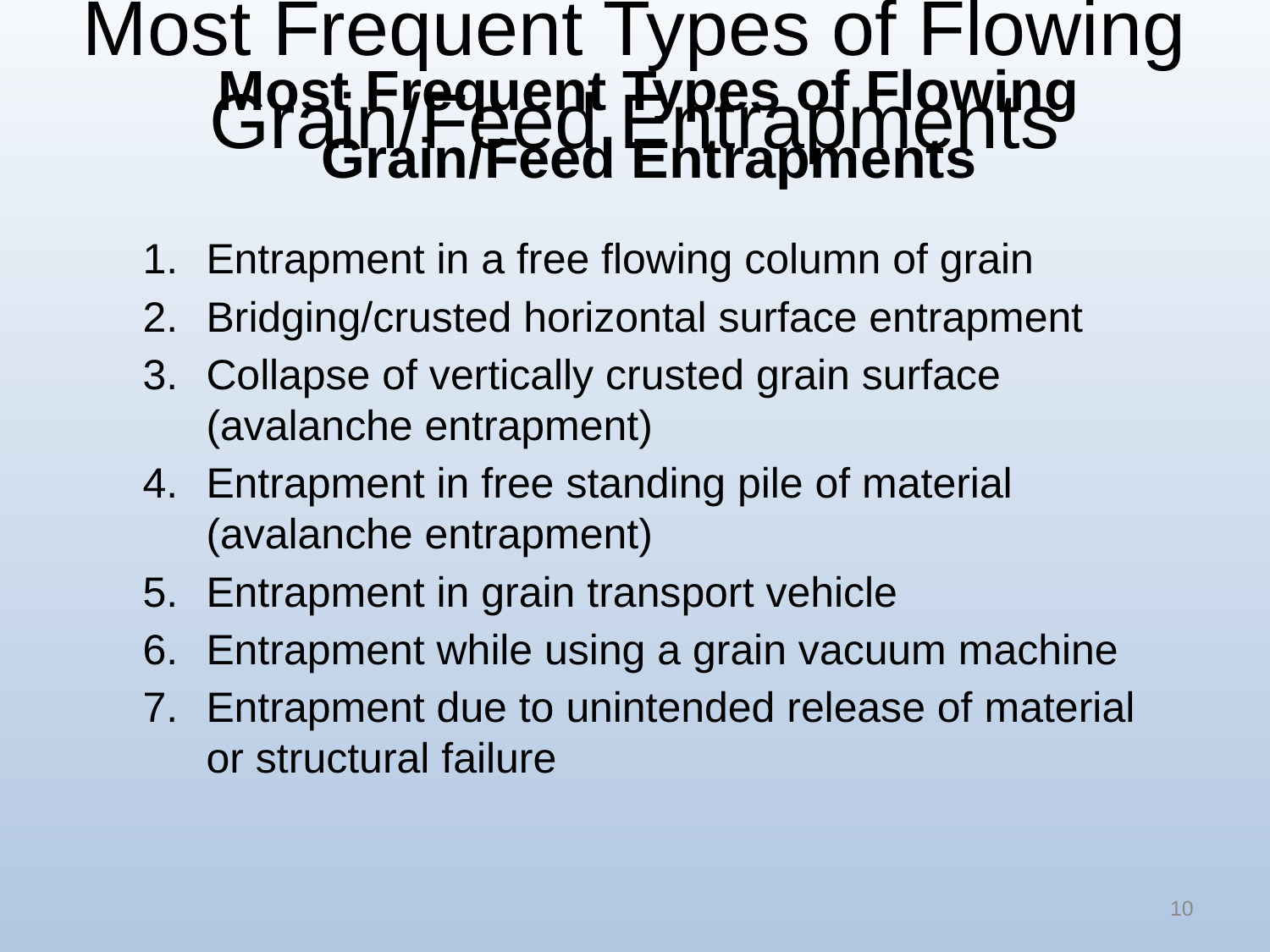

# Most Frequent Types of Flowing Grain/Feed Entrapments
Most Frequent Types of Flowing Grain/Feed Entrapments
Entrapment in a free flowing column of grain
Bridging/crusted horizontal surface entrapment
Collapse of vertically crusted grain surface (avalanche entrapment)
Entrapment in free standing pile of material (avalanche entrapment)
Entrapment in grain transport vehicle
Entrapment while using a grain vacuum machine
Entrapment due to unintended release of material or structural failure
10